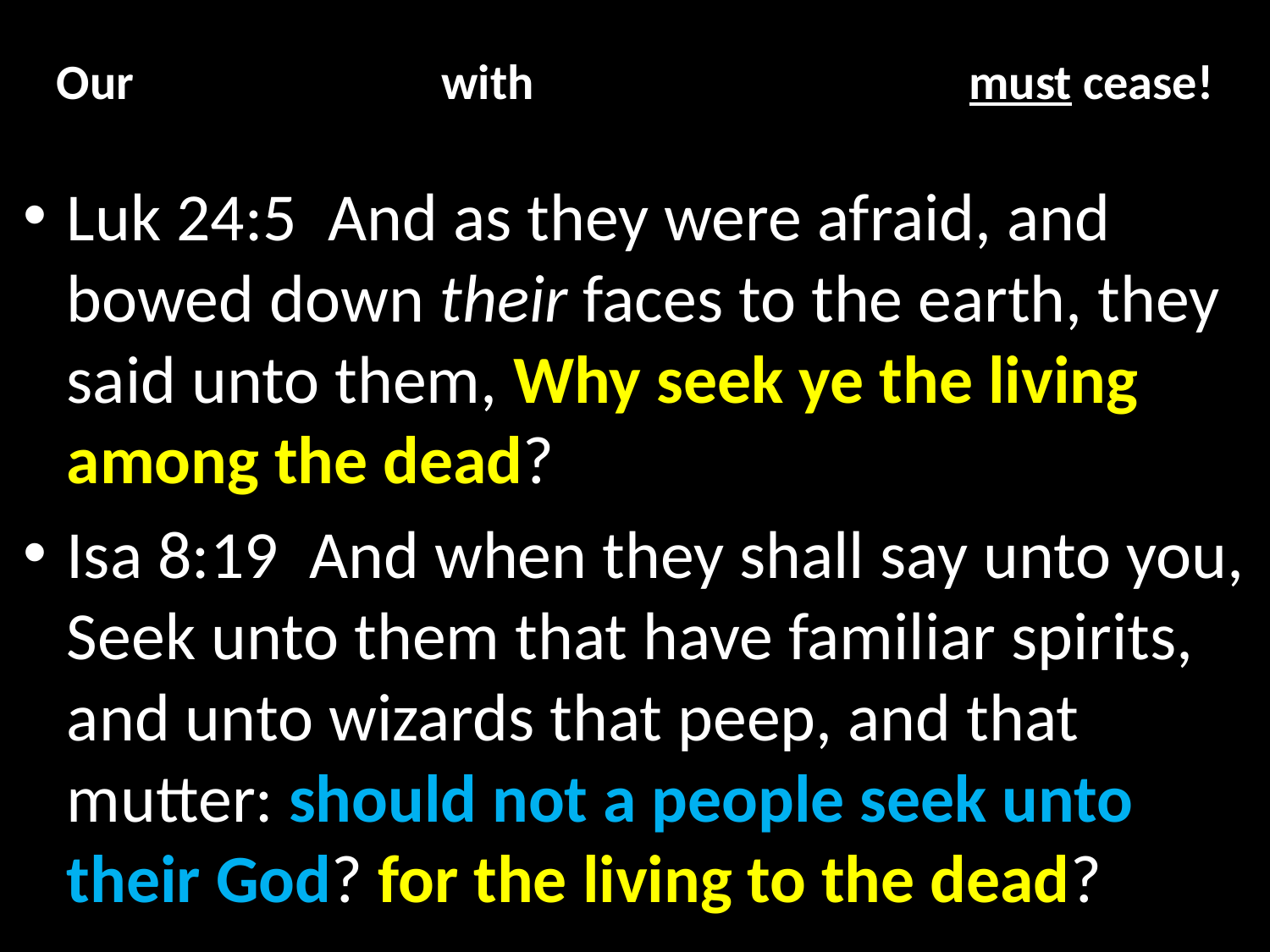

# Our  conversation  with  The Old Man of Sin  must cease!
Luk 24:5  And as they were afraid, and bowed down their faces to the earth, they said unto them, Why seek ye the living among the dead?
Isa 8:19  And when they shall say unto you, Seek unto them that have familiar spirits, and unto wizards that peep, and that mutter: should not a people seek unto their God? for the living to the dead?